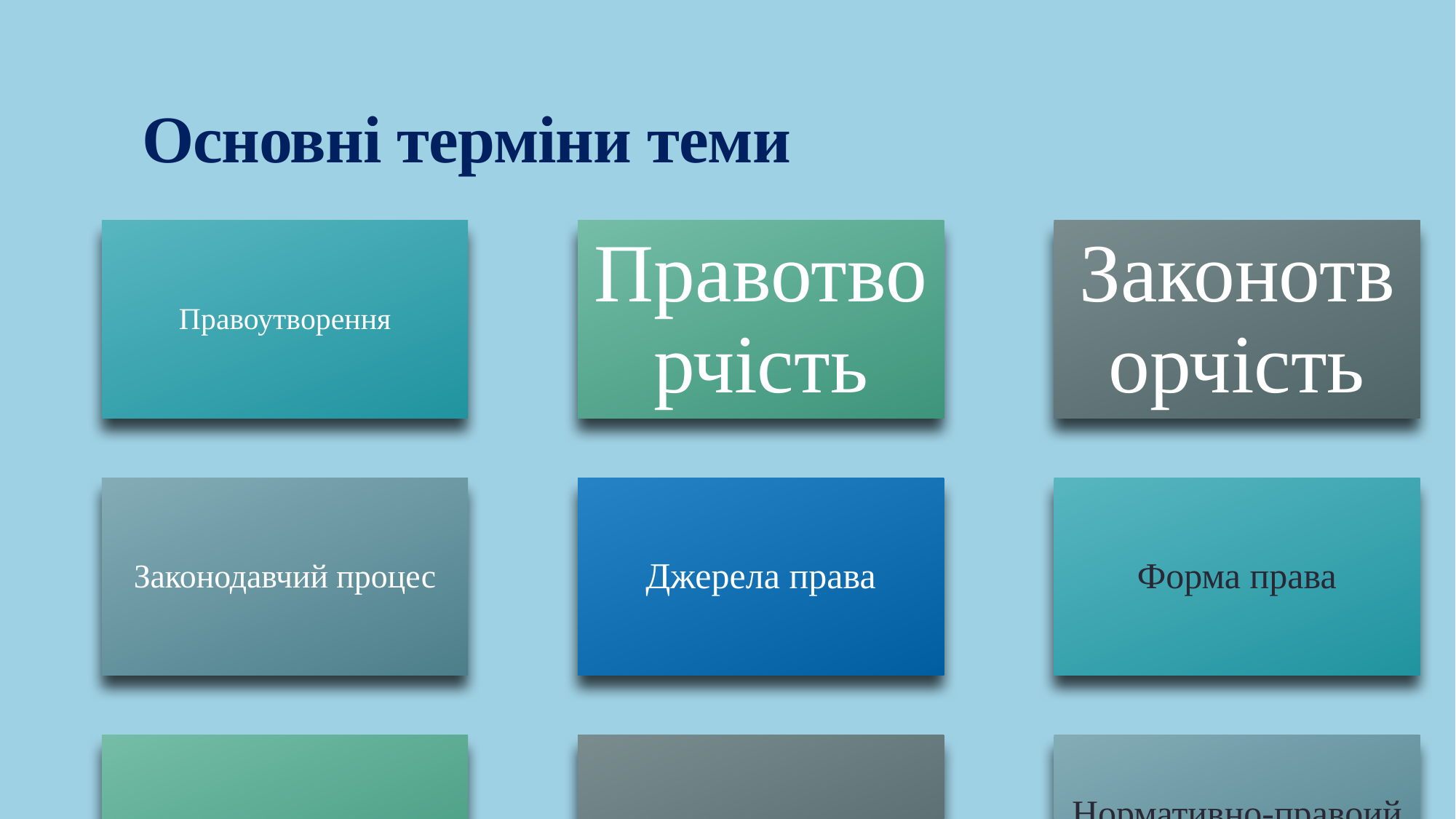

# Основні терміни теми
Правоутворення
Правотворчість
Законотворчість
Законодавчий процес
Джерела права
Форма права
Закон